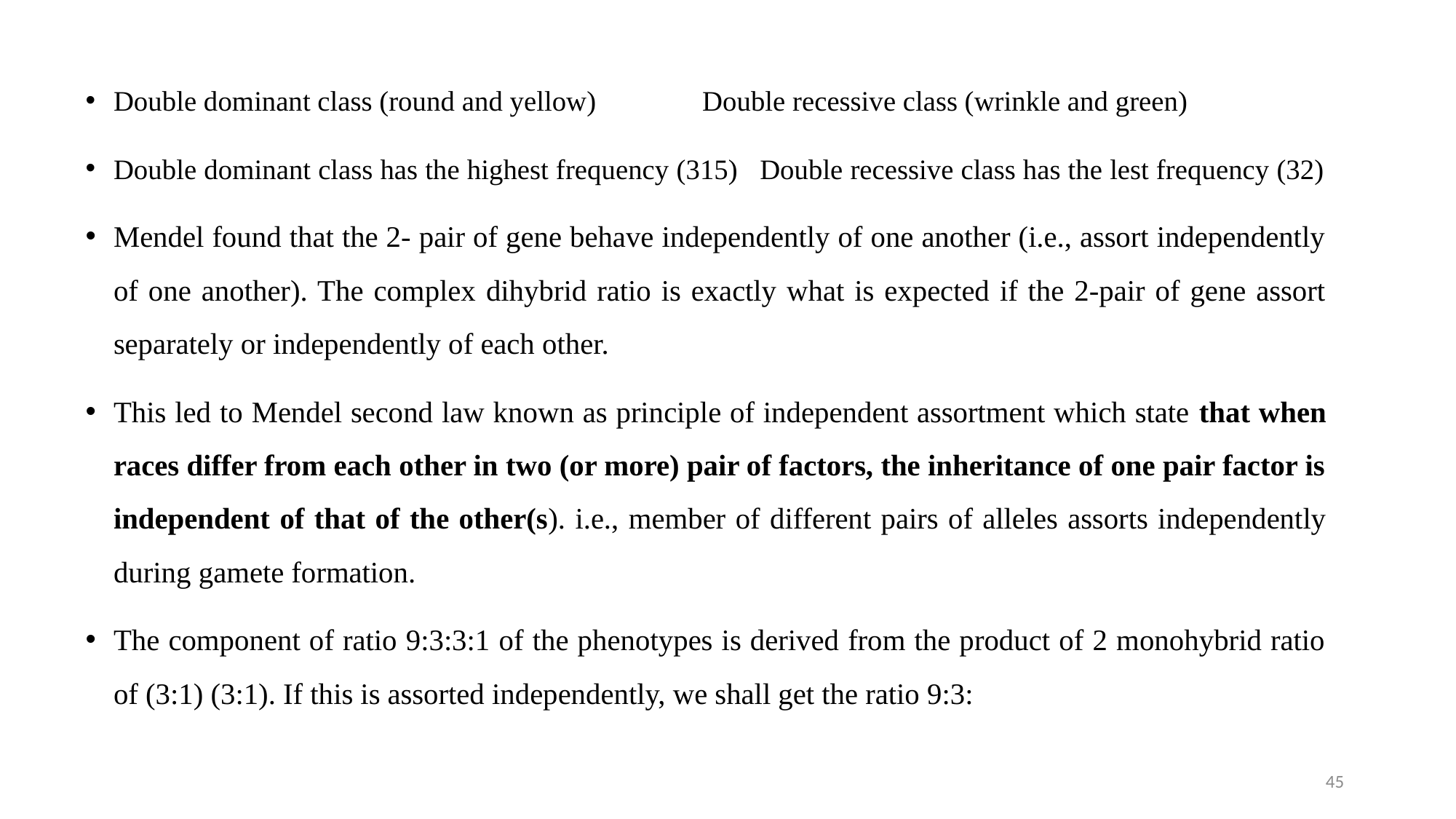

Double dominant class (round and yellow)               Double recessive class (wrinkle and green)
Double dominant class has the highest frequency (315)   Double recessive class has the lest frequency (32)
Mendel found that the 2- pair of gene behave independently of one another (i.e., assort independently of one another). The complex dihybrid ratio is exactly what is expected if the 2-pair of gene assort separately or independently of each other.
This led to Mendel second law known as principle of independent assortment which state that when races differ from each other in two (or more) pair of factors, the inheritance of one pair factor is independent of that of the other(s). i.e., member of different pairs of alleles assorts independently during gamete formation.
The component of ratio 9:3:3:1 of the phenotypes is derived from the product of 2 monohybrid ratio of (3:1) (3:1). If this is assorted independently, we shall get the ratio 9:3:

45